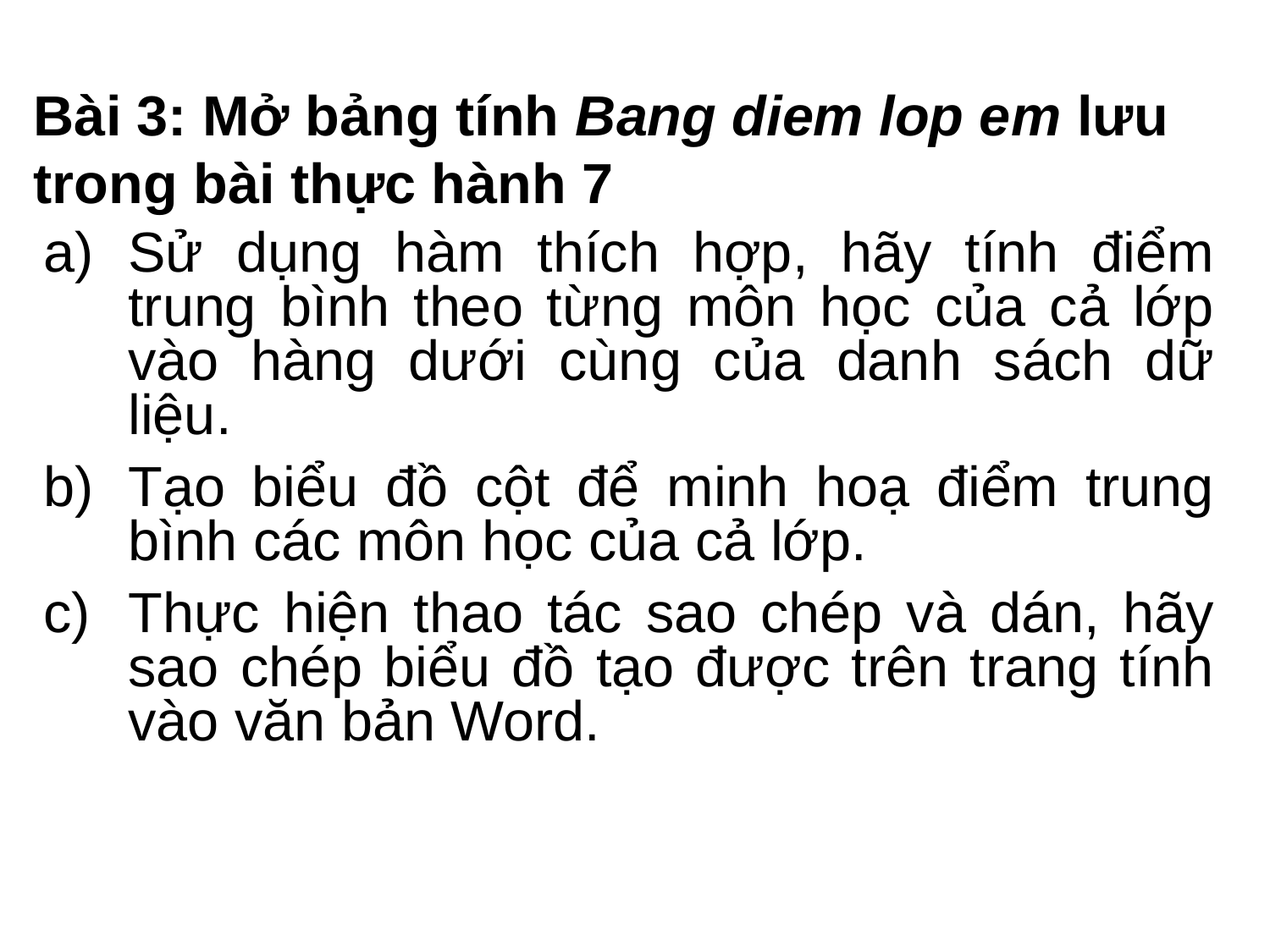

# Bài 3: Mở bảng tính Bang diem lop em lưu trong bài thực hành 7
Sử dụng hàm thích hợp, hãy tính điểm trung bình theo từng môn học của cả lớp vào hàng dưới cùng của danh sách dữ liệu.
Tạo biểu đồ cột để minh hoạ điểm trung bình các môn học của cả lớp.
Thực hiện thao tác sao chép và dán, hãy sao chép biểu đồ tạo được trên trang tính vào văn bản Word.